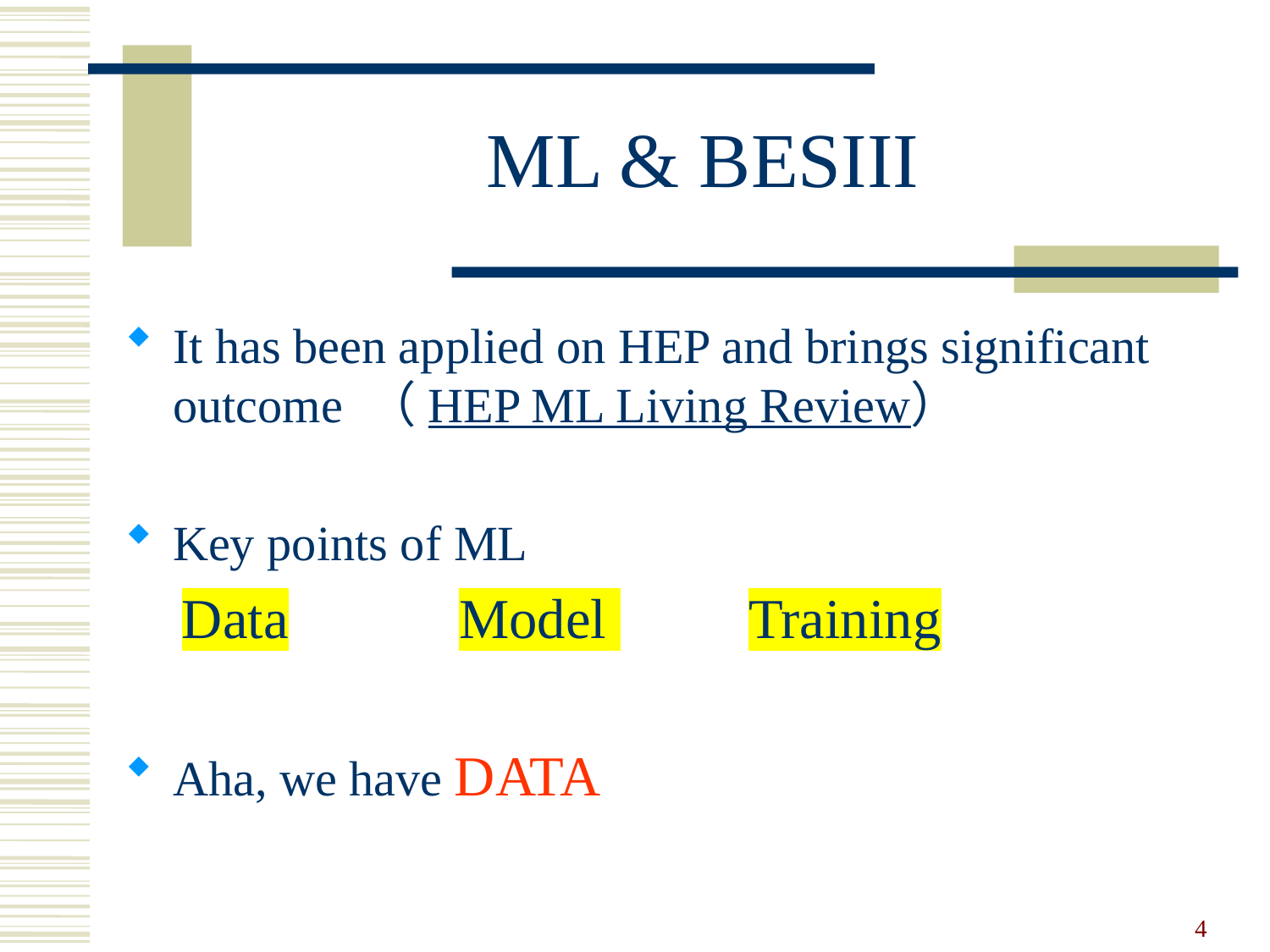

# ML & BESIII
It has been applied on HEP and brings significant outcome （HEP ML Living Review）

Key points of ML
    Data            Model          Training

Aha, we have DATA

4